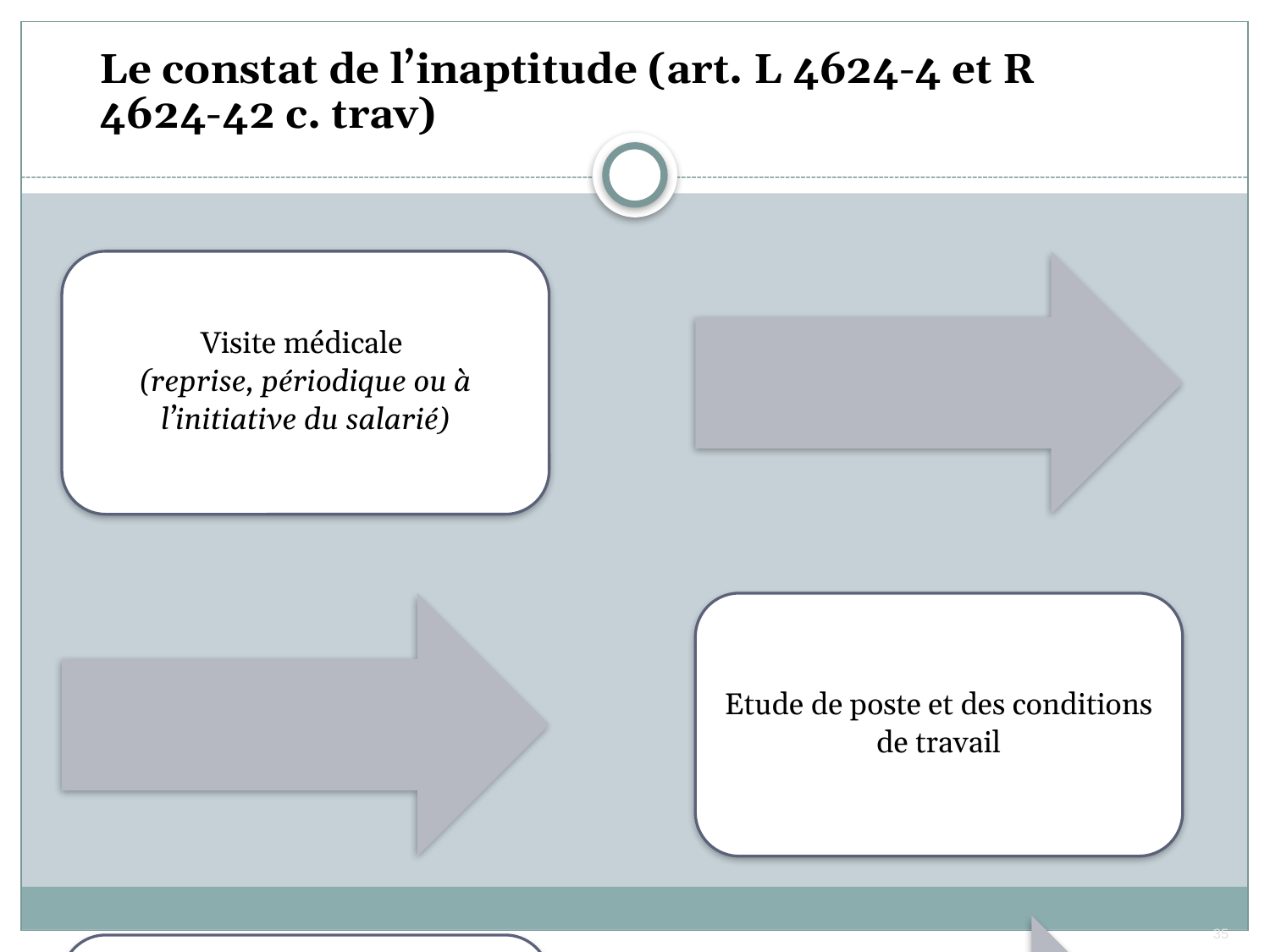

# Le constat de l’inaptitude (art. L 4624-4 et R 4624-42 c. trav)
Visite médicale
(reprise, périodique ou à l’initiative du salarié)
Etude de poste et des conditions de travail
35